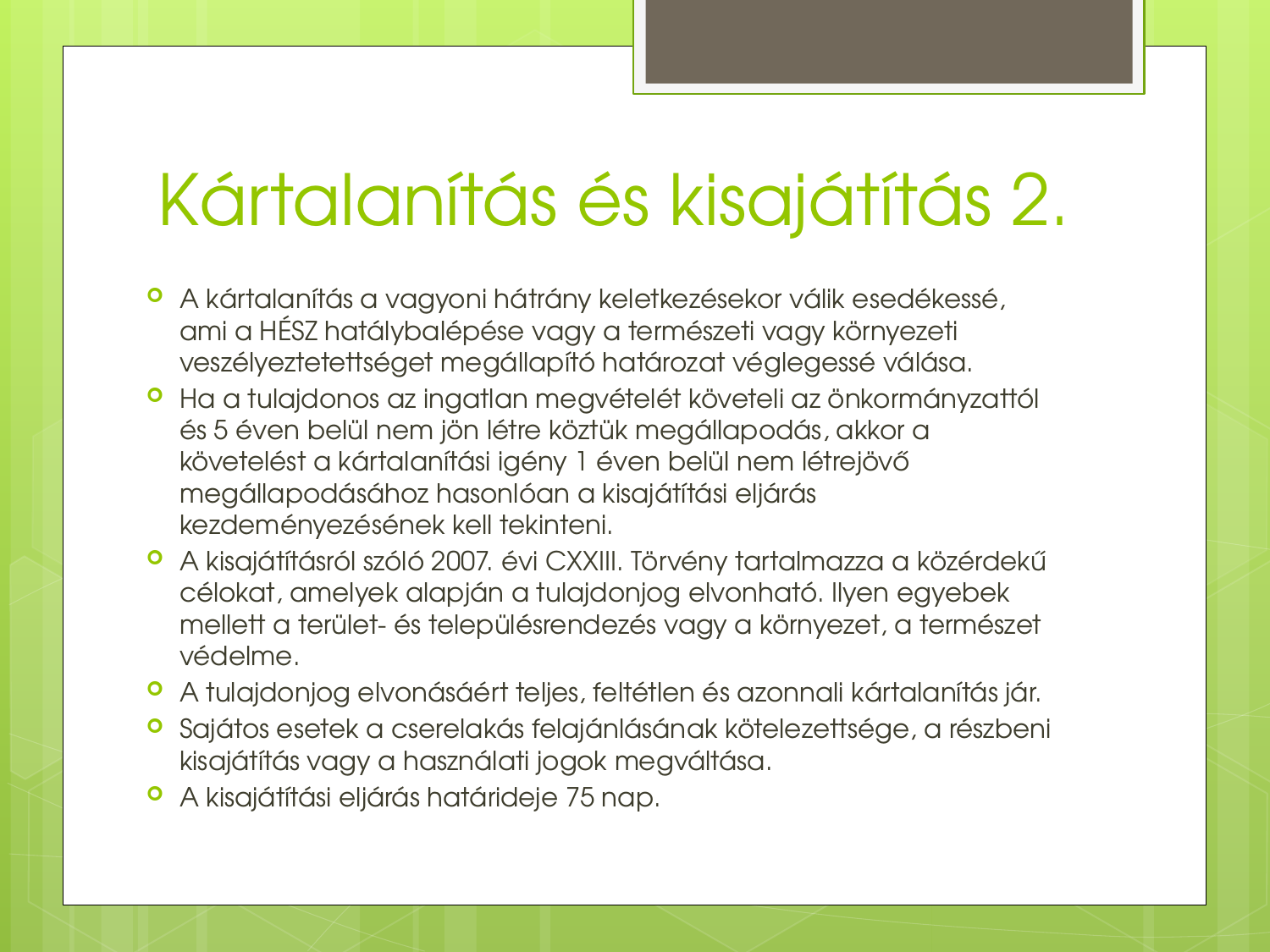

# Kártalanítás és kisajátítás 2.
A kártalanítás a vagyoni hátrány keletkezésekor válik esedékessé, ami a HÉSZ hatálybalépése vagy a természeti vagy környezeti veszélyeztetettséget megállapító határozat véglegessé válása.
Ha a tulajdonos az ingatlan megvételét követeli az önkormányzattól és 5 éven belül nem jön létre köztük megállapodás, akkor a követelést a kártalanítási igény 1 éven belül nem létrejövő megállapodásához hasonlóan a kisajátítási eljárás kezdeményezésének kell tekinteni.
A kisajátításról szóló 2007. évi CXXIII. Törvény tartalmazza a közérdekű célokat, amelyek alapján a tulajdonjog elvonható. Ilyen egyebek mellett a terület- és településrendezés vagy a környezet, a természet védelme.
A tulajdonjog elvonásáért teljes, feltétlen és azonnali kártalanítás jár.
Sajátos esetek a cserelakás felajánlásának kötelezettsége, a részbeni kisajátítás vagy a használati jogok megváltása.
A kisajátítási eljárás határideje 75 nap.